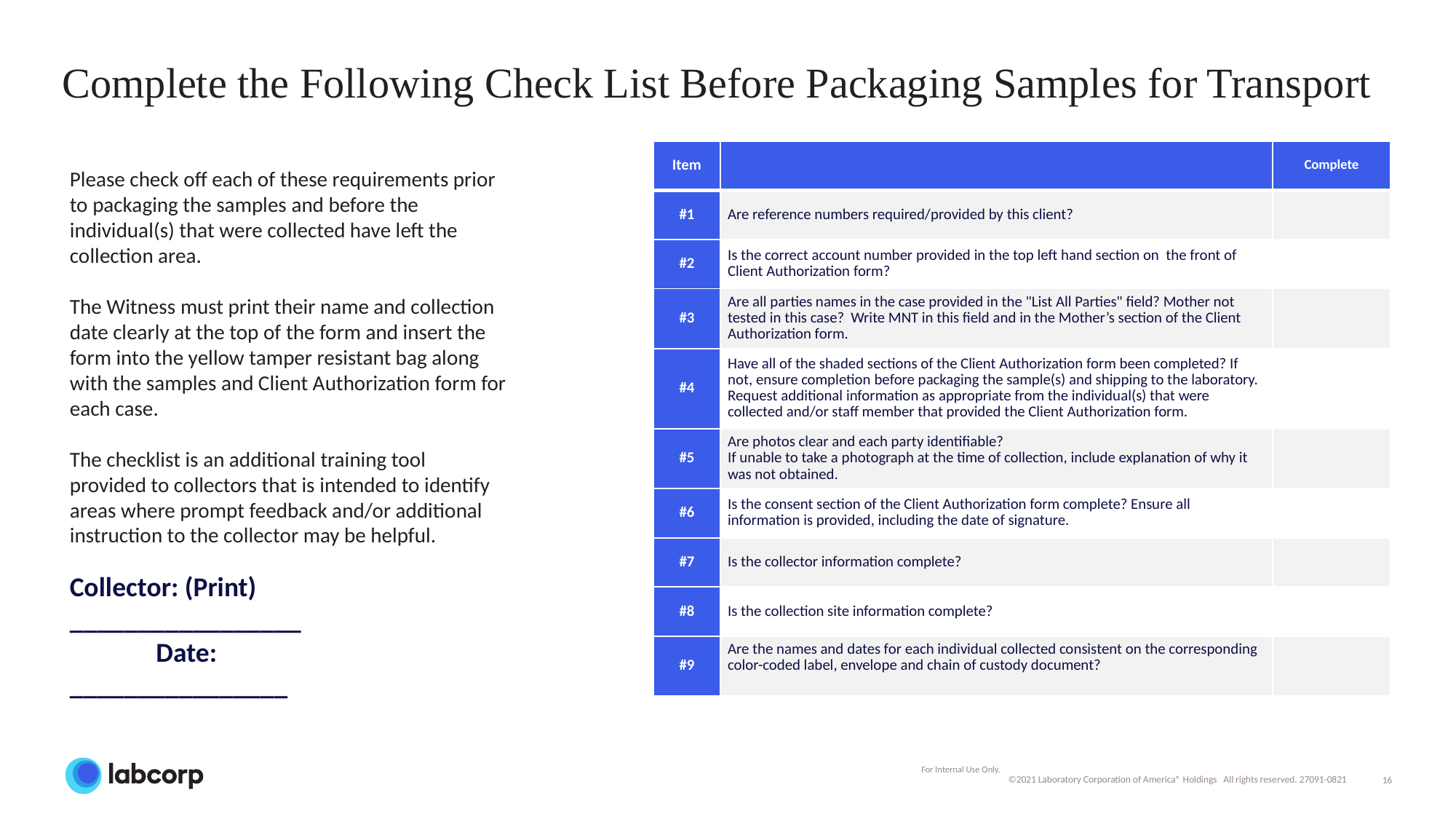

# Complete the Following Check List Before Packaging Samples for Transport
| Item |  | Complete |
| --- | --- | --- |
| #1 | Are reference numbers required/provided by this client? |  |
| #2 | Is the correct account number provided in the top left hand section on the front of Client Authorization form? |  |
| #3 | Are all parties names in the case provided in the "List All Parties" field? Mother not tested in this case? Write MNT in this field and in the Mother’s section of the Client Authorization form. |  |
| #4 | Have all of the shaded sections of the Client Authorization form been completed? If not, ensure completion before packaging the sample(s) and shipping to the laboratory. Request additional information as appropriate from the individual(s) that were collected and/or staff member that provided the Client Authorization form. |  |
| #5 | Are photos clear and each party identifiable? If unable to take a photograph at the time of collection, include explanation of why it was not obtained. |  |
| #6 | Is the consent section of the Client Authorization form complete? Ensure all information is provided, including the date of signature. |  |
| #7 | Is the collector information complete? |  |
| #8 | Is the collection site information complete? |  |
| #9 | Are the names and dates for each individual collected consistent on the corresponding color-coded label, envelope and chain of custody document? |  |
Please check off each of these requirements prior to packaging the samples and before the individual(s) that were collected have left the collection area.
The Witness must print their name and collection date clearly at the top of the form and insert the form into the yellow tamper resistant bag along with the samples and Client Authorization form for each case.

The checklist is an additional training tool provided to collectors that is intended to identify areas where prompt feedback and/or additional instruction to the collector may be helpful.

Collector: (Print) _________________                   Date: ________________